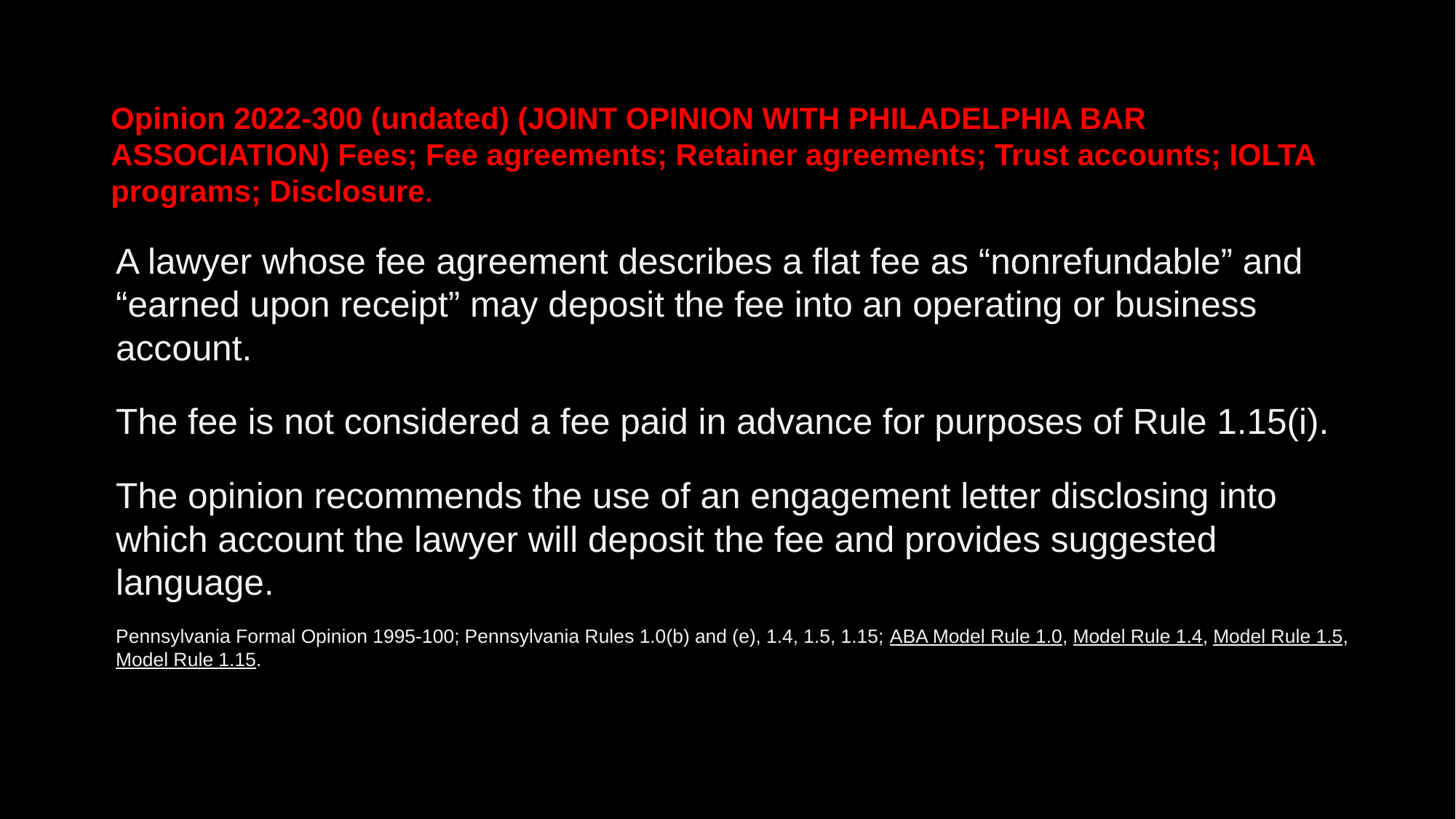

# Opinion 2022-300 (undated) (JOINT OPINION WITH PHILADELPHIA BAR ASSOCIATION) Fees; Fee agreements; Retainer agreements; Trust accounts; IOLTA programs; Disclosure.
A lawyer whose fee agreement describes a flat fee as “nonrefundable” and “earned upon receipt” may deposit the fee into an operating or business account.
The fee is not considered a fee paid in advance for purposes of Rule 1.15(i).
The opinion recommends the use of an engagement letter disclosing into which account the lawyer will deposit the fee and provides suggested language.
Pennsylvania Formal Opinion 1995-100; Pennsylvania Rules 1.0(b) and (e), 1.4, 1.5, 1.15; ABA Model Rule 1.0, Model Rule 1.4, Model Rule 1.5, Model Rule 1.15.